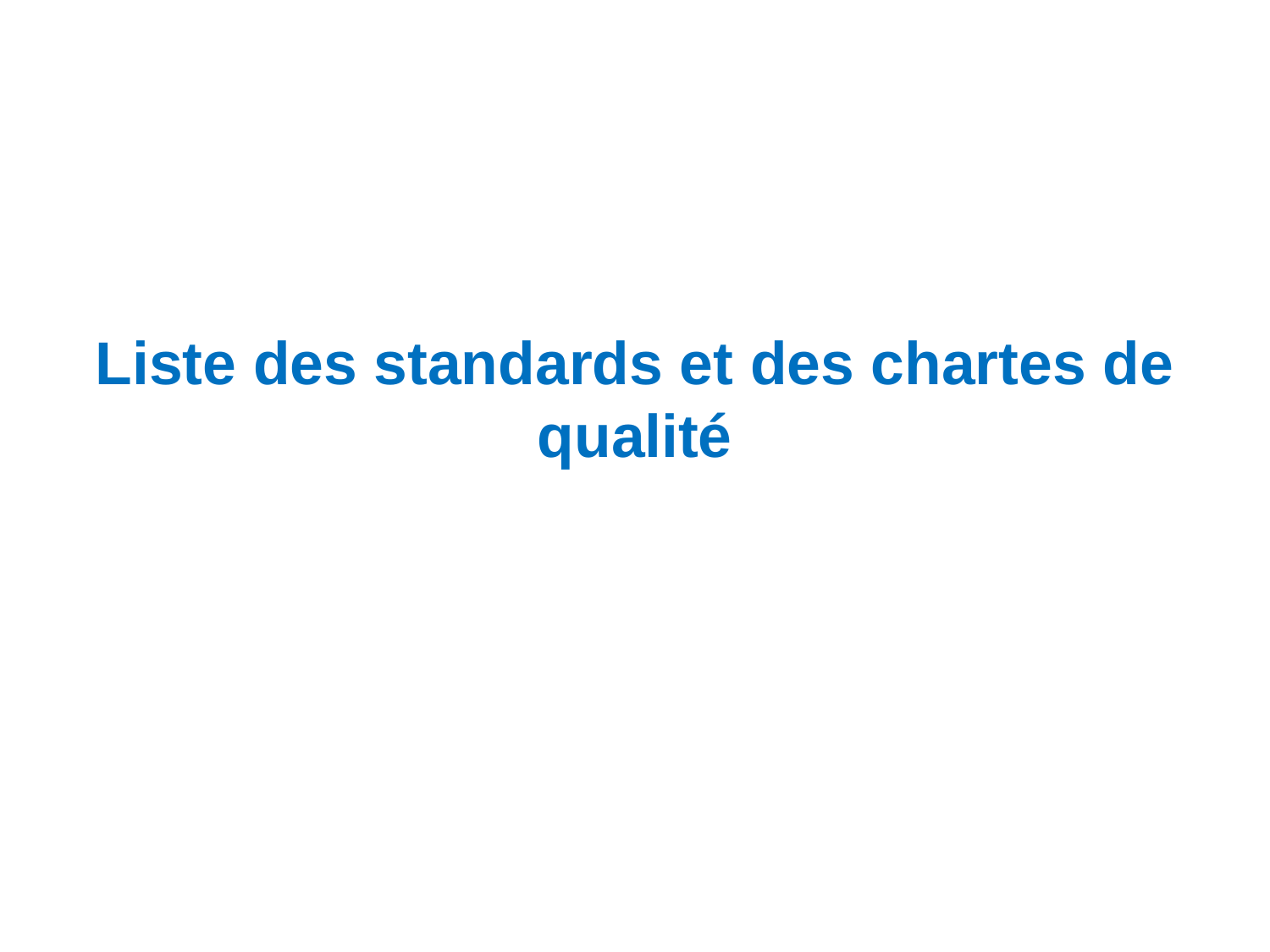

# Liste des standards et des chartes de qualité